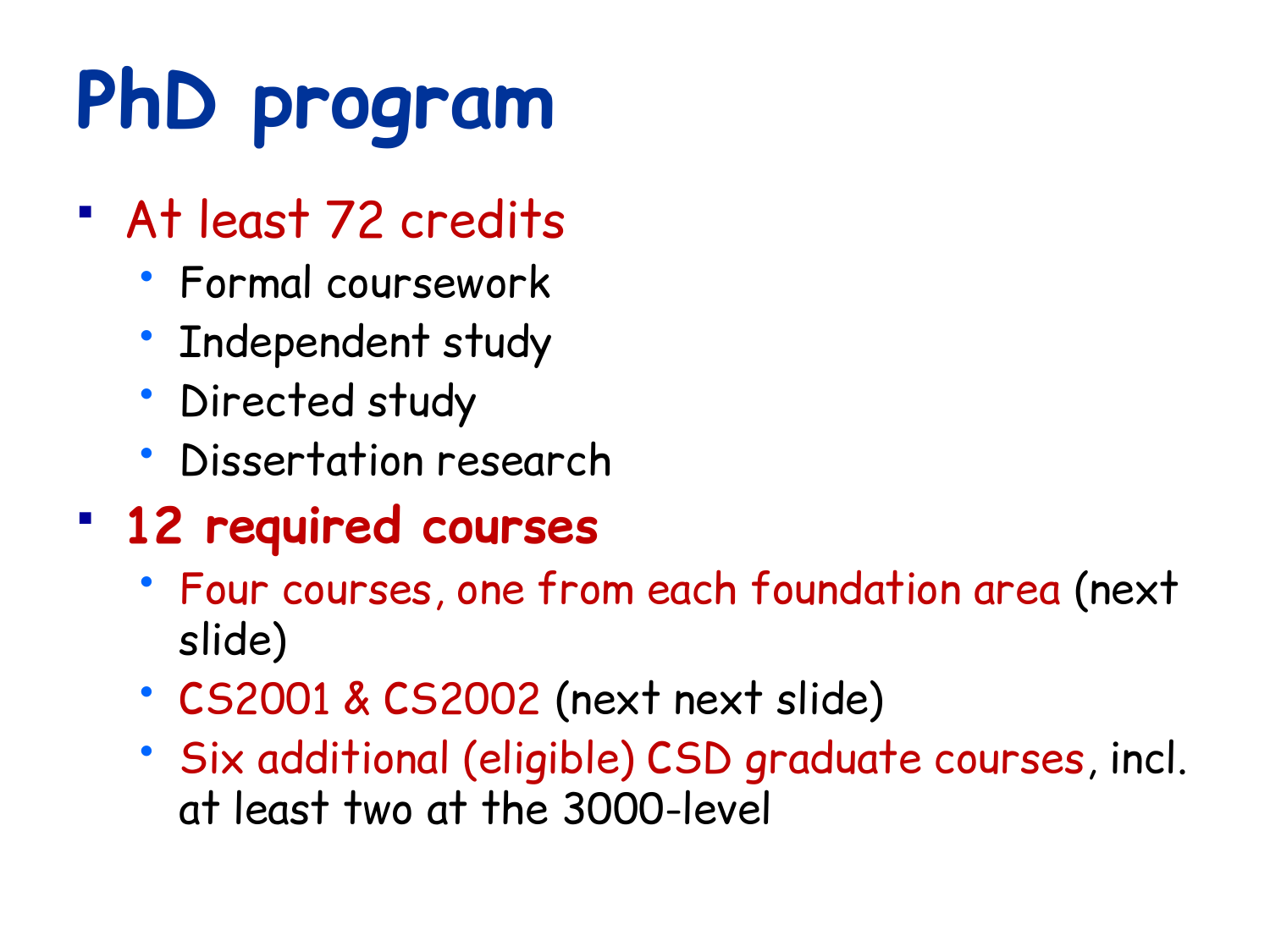

# PhD program
At least 72 credits
Formal coursework
Independent study
Directed study
Dissertation research
12 required courses
Four courses, one from each foundation area (next slide)
CS2001 & CS2002 (next next slide)
Six additional (eligible) CSD graduate courses, incl. at least two at the 3000-level